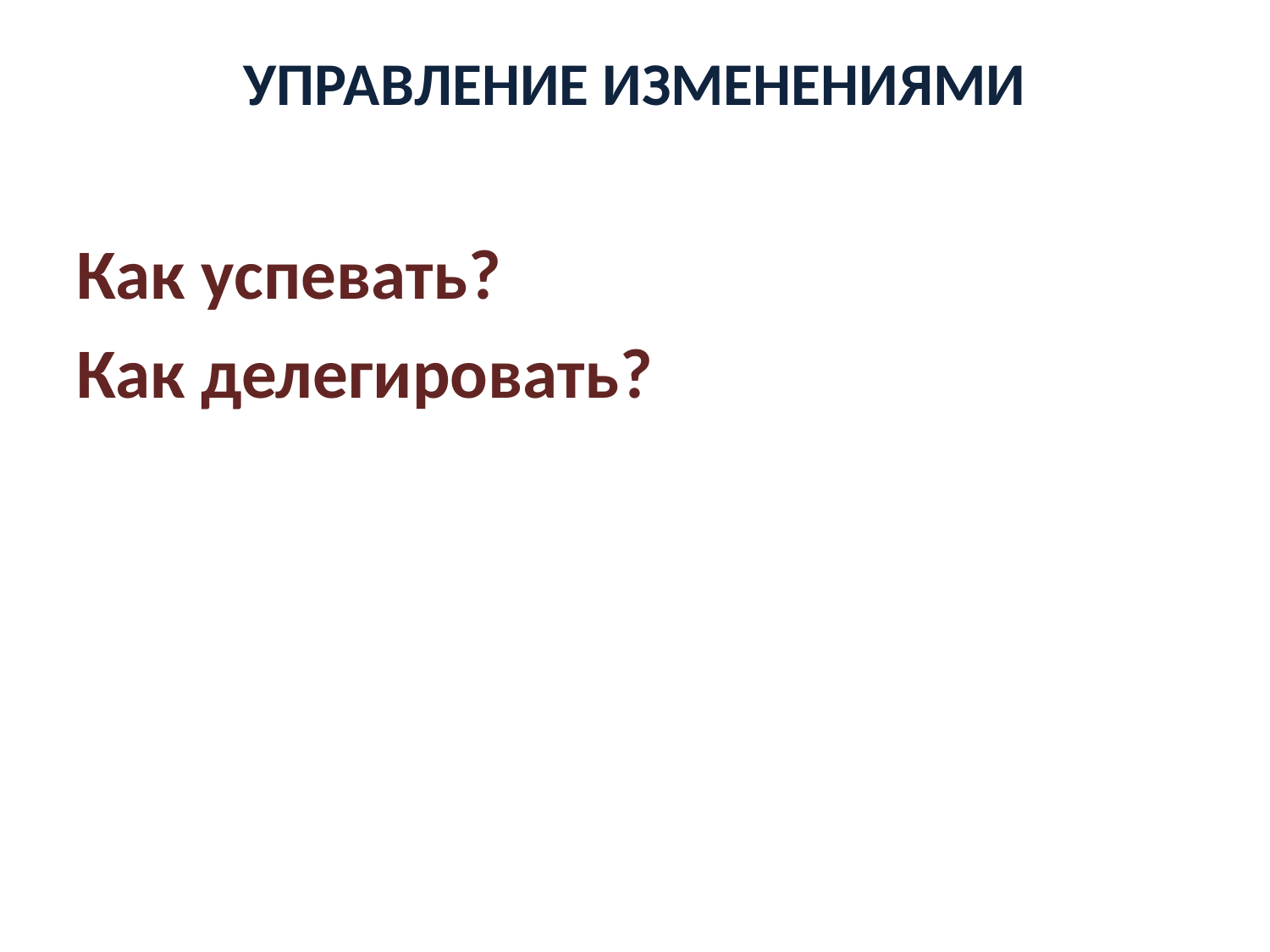

# УПРАВЛЕНИЕ ИЗМЕНЕНИЯМИ
Как успевать?
Как делегировать?